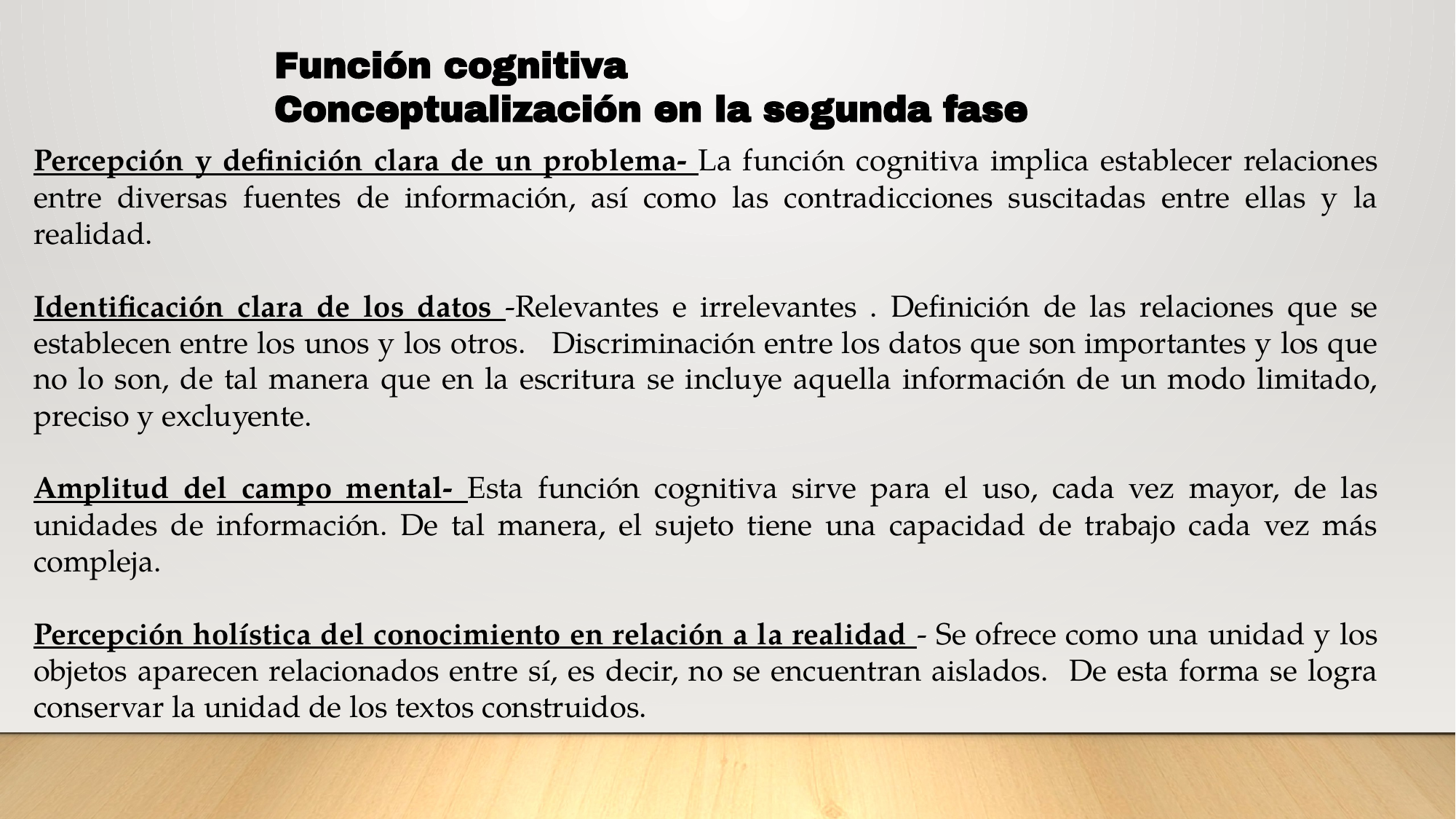

Función cognitiva
Conceptualización en la segunda fase
Percepción y definición clara de un problema- La función cognitiva implica establecer relaciones entre diversas fuentes de información, así como las contradicciones suscitadas entre ellas y la realidad.

Identificación clara de los datos -Relevantes e irrelevantes . Definición de las relaciones que se establecen entre los unos y los otros.   Discriminación entre los datos que son importantes y los que no lo son, de tal manera que en la escritura se incluye aquella información de un modo limitado, preciso y excluyente.

Amplitud del campo mental- Esta función cognitiva sirve para el uso, cada vez mayor, de las unidades de información. De tal manera, el sujeto tiene una capacidad de trabajo cada vez más compleja.

Percepción holística del conocimiento en relación a la realidad - Se ofrece como una unidad y los objetos aparecen relacionados entre sí, es decir, no se encuentran aislados.  De esta forma se logra conservar la unidad de los textos construidos.